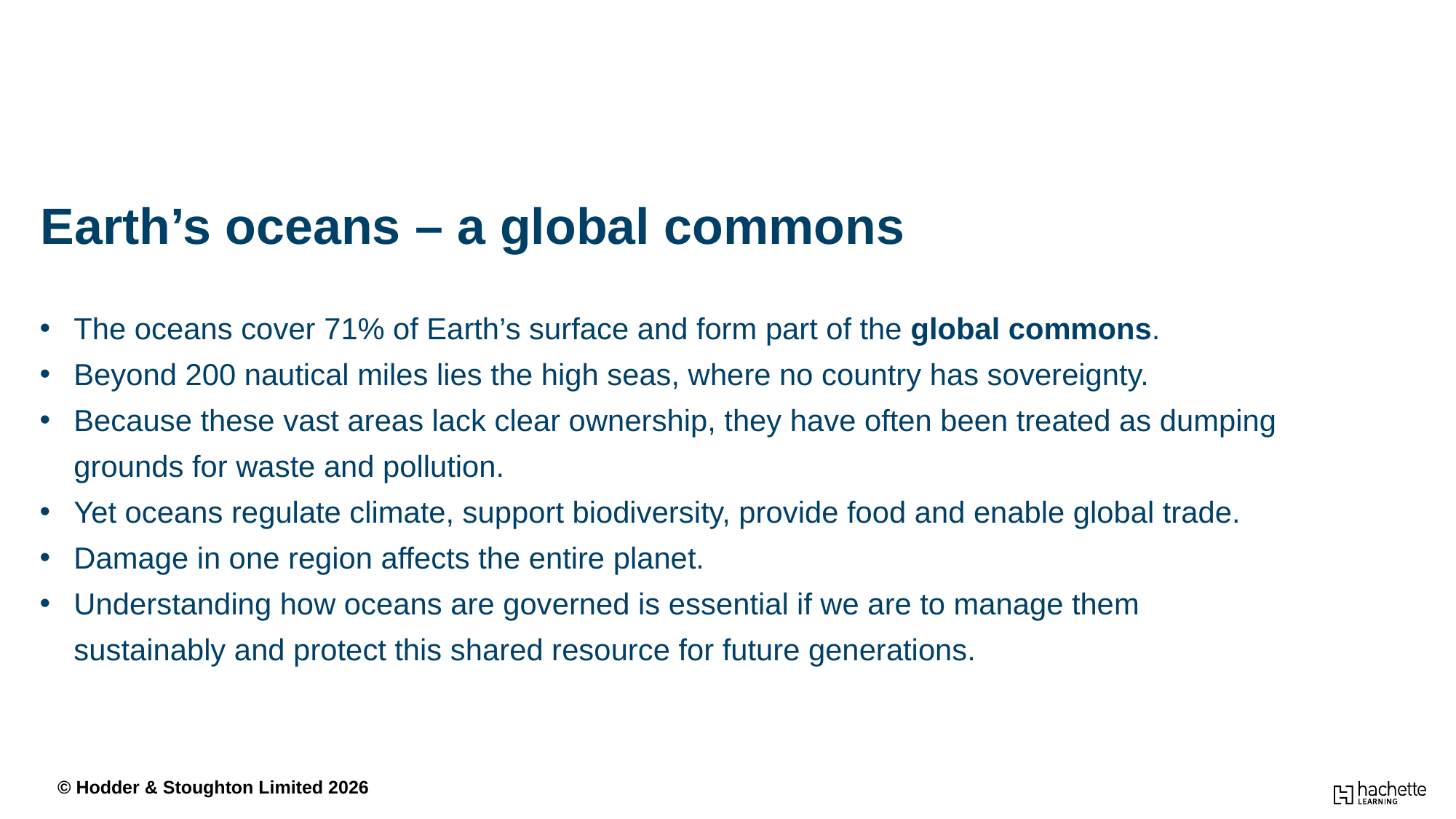

Earth’s oceans – a global commons
The oceans cover 71% of Earth’s surface and form part of the global commons.
Beyond 200 nautical miles lies the high seas, where no country has sovereignty.
Because these vast areas lack clear ownership, they have often been treated as dumping grounds for waste and pollution.
Yet oceans regulate climate, support biodiversity, provide food and enable global trade.
Damage in one region affects the entire planet.
Understanding how oceans are governed is essential if we are to manage them sustainably and protect this shared resource for future generations.
© Hodder & Stoughton Limited 2026